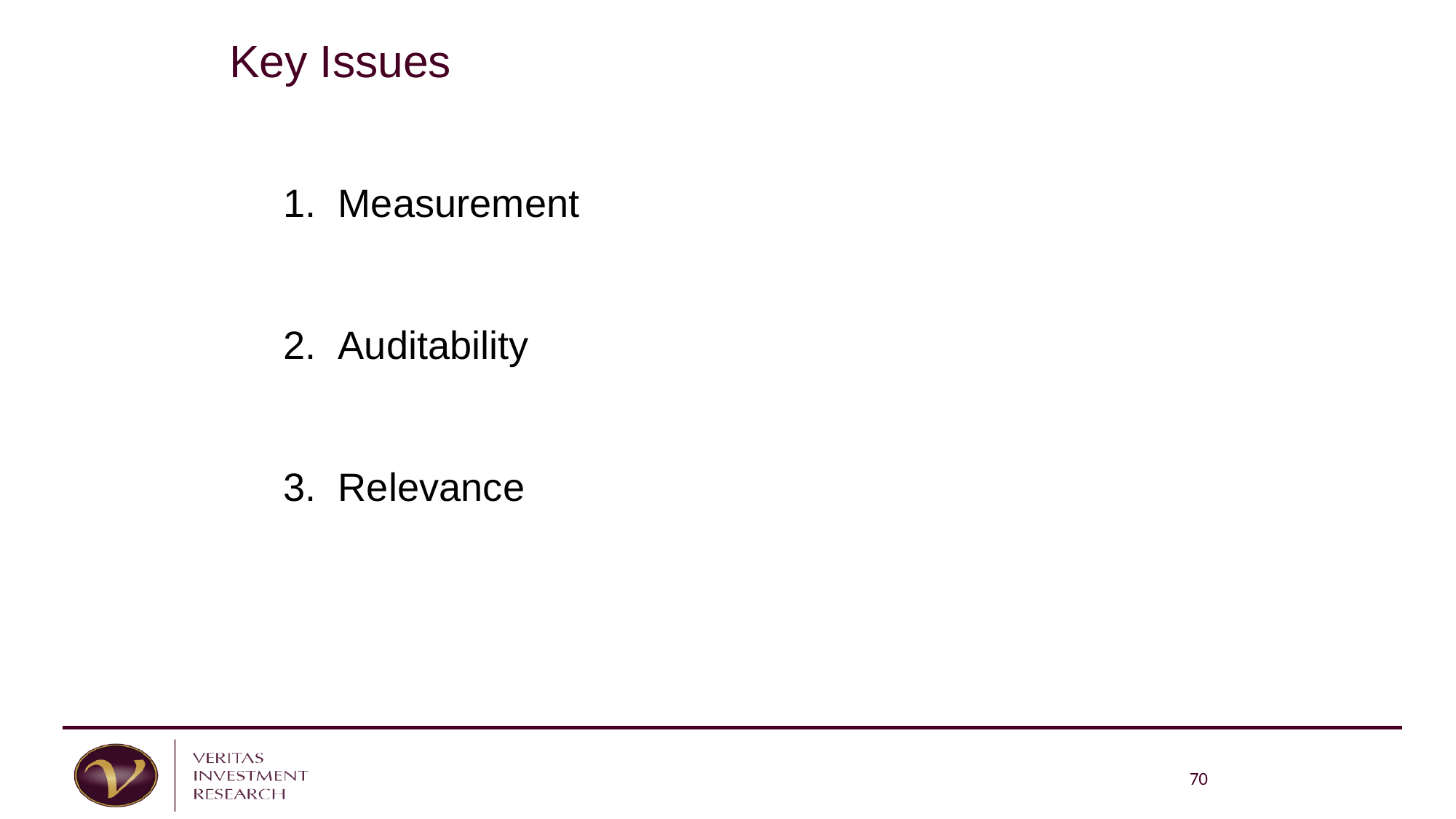

# Key Issues

Measurement

Auditability

Relevance
70